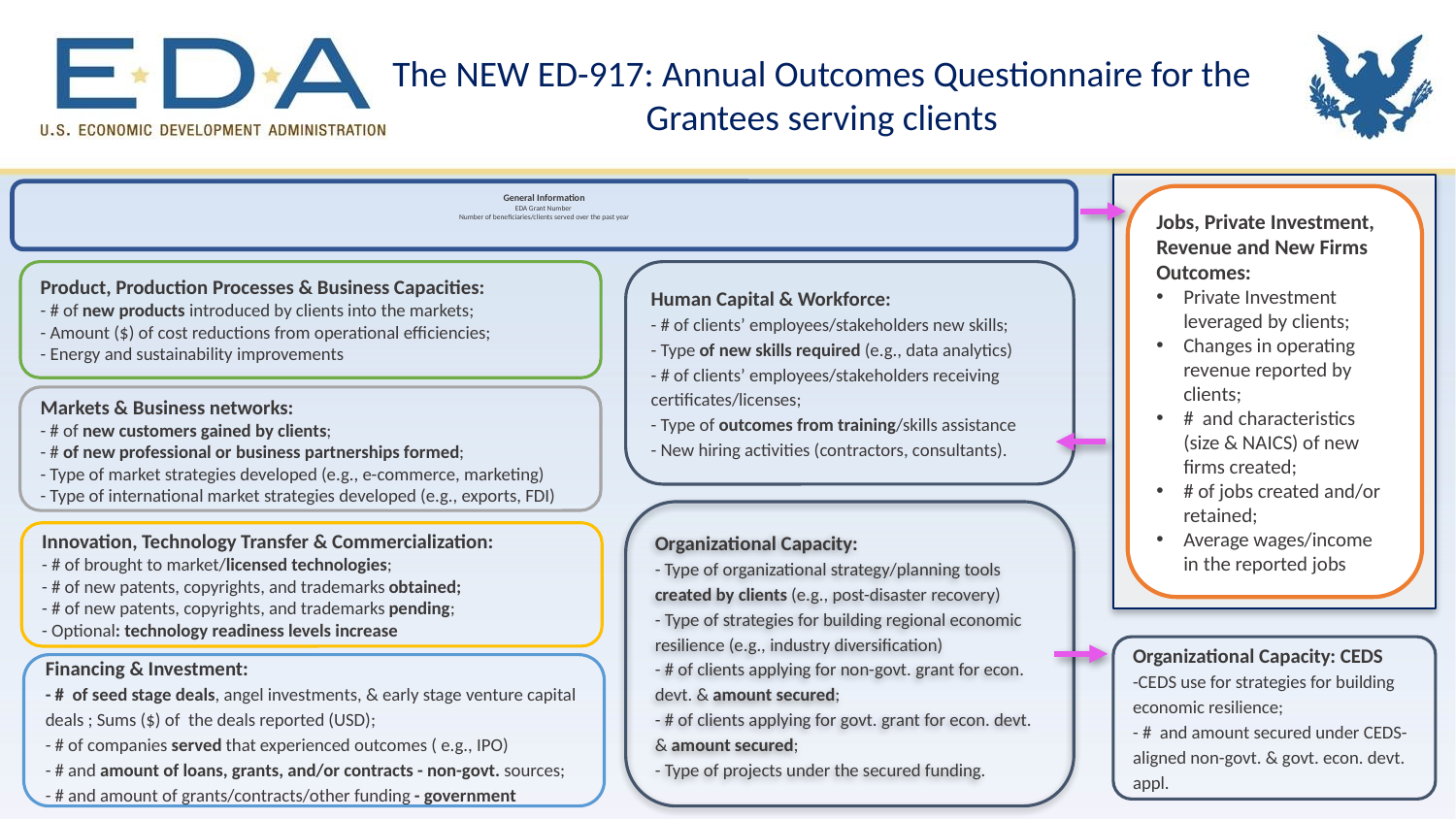

The NEW ED-917: Annual Outcomes Questionnaire for the Grantees serving clients

General Information
EDA Grant Number
 Number of beneficiaries/clients served over the past year

Jobs, Private Investment, Revenue and New Firms Outcomes:
Private Investment leveraged by clients;
Changes in operating revenue reported by clients;
#  and characteristics (size & NAICS) of new firms created;
# of jobs created and/or retained;
Average wages/income  in the reported jobs
Product, Production Processes & Business Capacities:
- # of new products introduced by clients into the markets;
- Amount ($) of cost reductions from operational efficiencies;
- Energy and sustainability improvements

Human Capital & Workforce:
- # of clients’ employees/stakeholders new skills;
- Type of new skills required (e.g., data analytics)
- # of clients’ employees/stakeholders receiving certificates/licenses;
- Type of outcomes from training/skills assistance
- New hiring activities (contractors, consultants).

Markets & Business networks:
- # of new customers gained by clients;
- # of new professional or business partnerships formed;
- Type of market strategies developed (e.g., e-commerce, marketing)
- Type of international market strategies developed (e.g., exports, FDI)

Organizational Capacity:
- Type of organizational strategy/planning tools created by clients (e.g., post-disaster recovery)
- Type of strategies for building regional economic resilience (e.g., industry diversification)
- # of clients applying for non-govt. grant for econ. devt. & amount secured;
- # of clients applying for govt. grant for econ. devt. & amount secured;
- Type of projects under the secured funding.

Innovation, Technology Transfer & Commercialization:
- # of brought to market/licensed technologies;
- # of new patents, copyrights, and trademarks obtained;
- # of new patents, copyrights, and trademarks pending;
- Optional: technology readiness levels increase
Organizational Capacity: CEDS
-CEDS use for strategies for building economic resilience;
- #  and amount secured under CEDS-aligned non-govt. & govt. econ. devt. appl.
Financing & Investment:
- #  of seed stage deals, angel investments, & early stage venture capital deals ; Sums ($) of  the deals reported (USD);
- # of companies served that experienced outcomes ( e.g., IPO)
- # and amount of loans, grants, and/or contracts - non-govt. sources;
- # and amount of grants/contracts/other funding - government